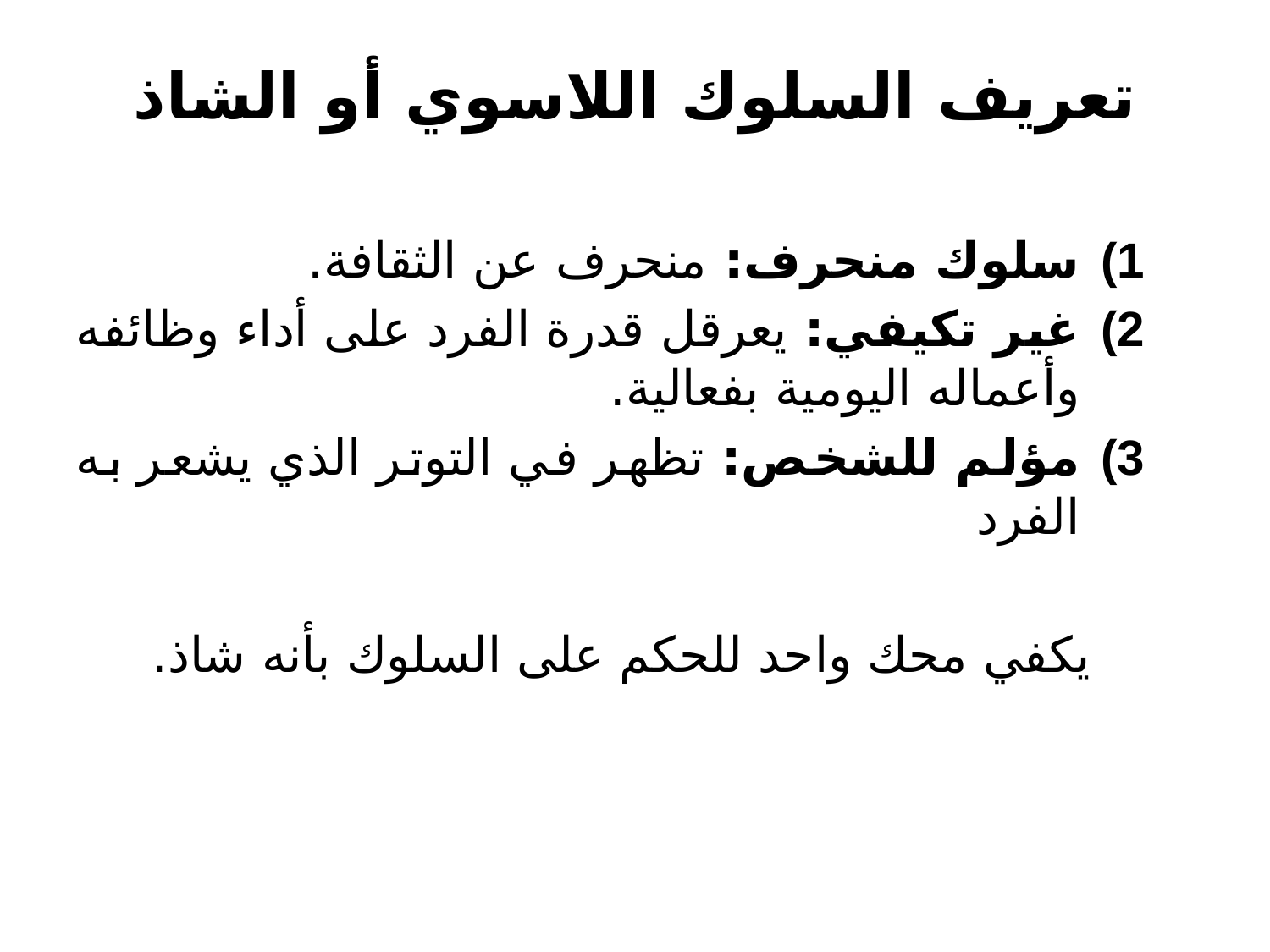

# تعريف السلوك اللاسوي أو الشاذ
سلوك منحرف: منحرف عن الثقافة.
غير تكيفي: يعرقل قدرة الفرد على أداء وظائفه وأعماله اليومية بفعالية.
مؤلم للشخص: تظهر في التوتر الذي يشعر به الفرد

يكفي محك واحد للحكم على السلوك بأنه شاذ.